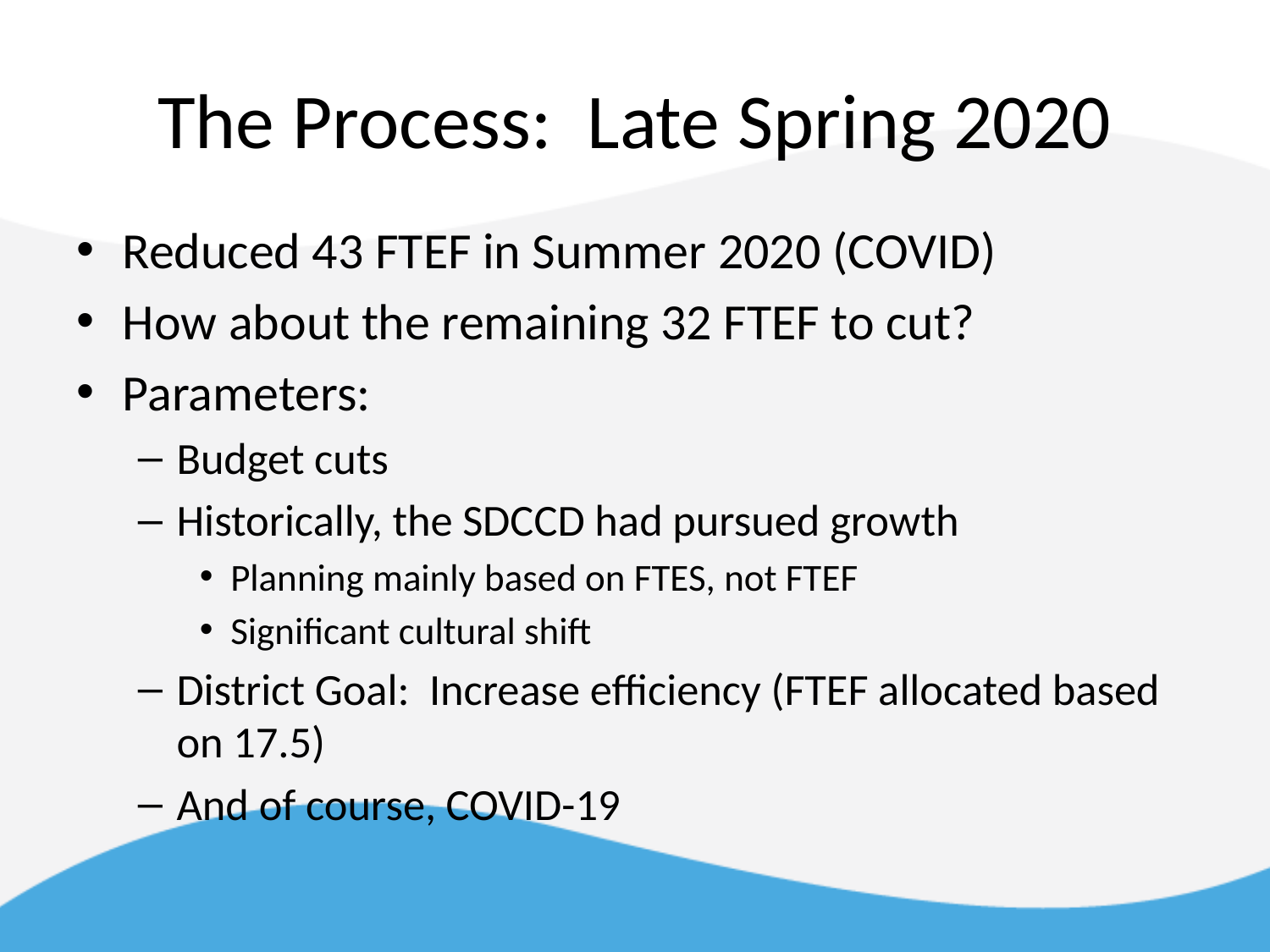

# The Process:  Late Spring 2020
Reduced 43 FTEF in Summer 2020 (COVID)
How about the remaining 32 FTEF to cut?
Parameters:
Budget cuts
Historically, the SDCCD had pursued growth
Planning mainly based on FTES, not FTEF
Significant cultural shift
District Goal:  Increase efficiency (FTEF allocated based on 17.5)
And of course, COVID-19